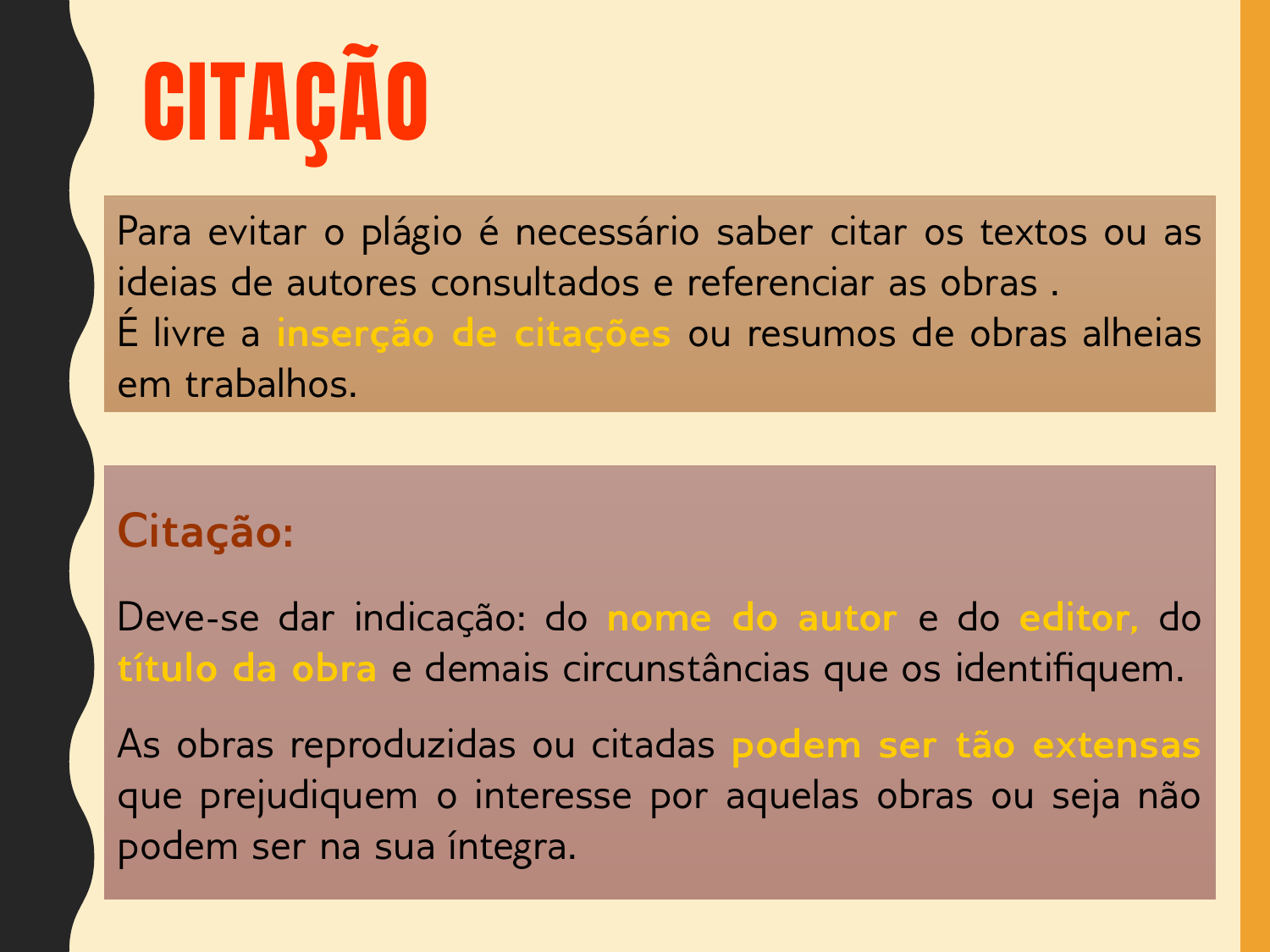

# CITAÇÃO
Para evitar o plágio é necessário saber citar os textos ou as ideias de autores consultados e referenciar as obras .
É livre a inserção de citações ou resumos de obras alheias em trabalhos.

Citação:

Deve-se dar indicação: do nome do autor e do editor, do título da obra e demais circunstâncias que os identifiquem.

As obras reproduzidas ou citadas podem ser tão extensas que prejudiquem o interesse por aquelas obras ou seja não podem ser na sua íntegra.